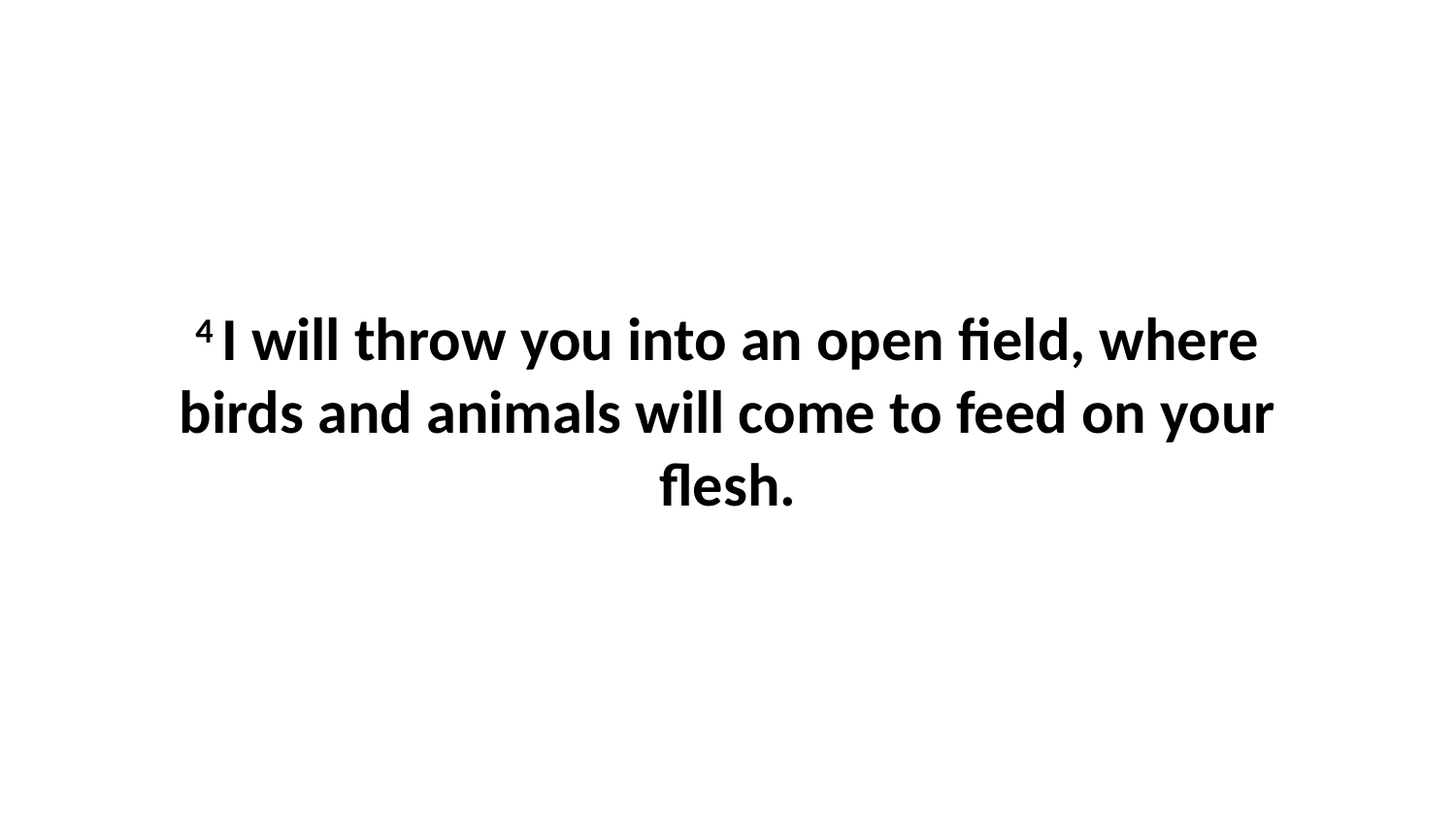

4 I will throw you into an open field, where birds and animals will come to feed on your flesh.